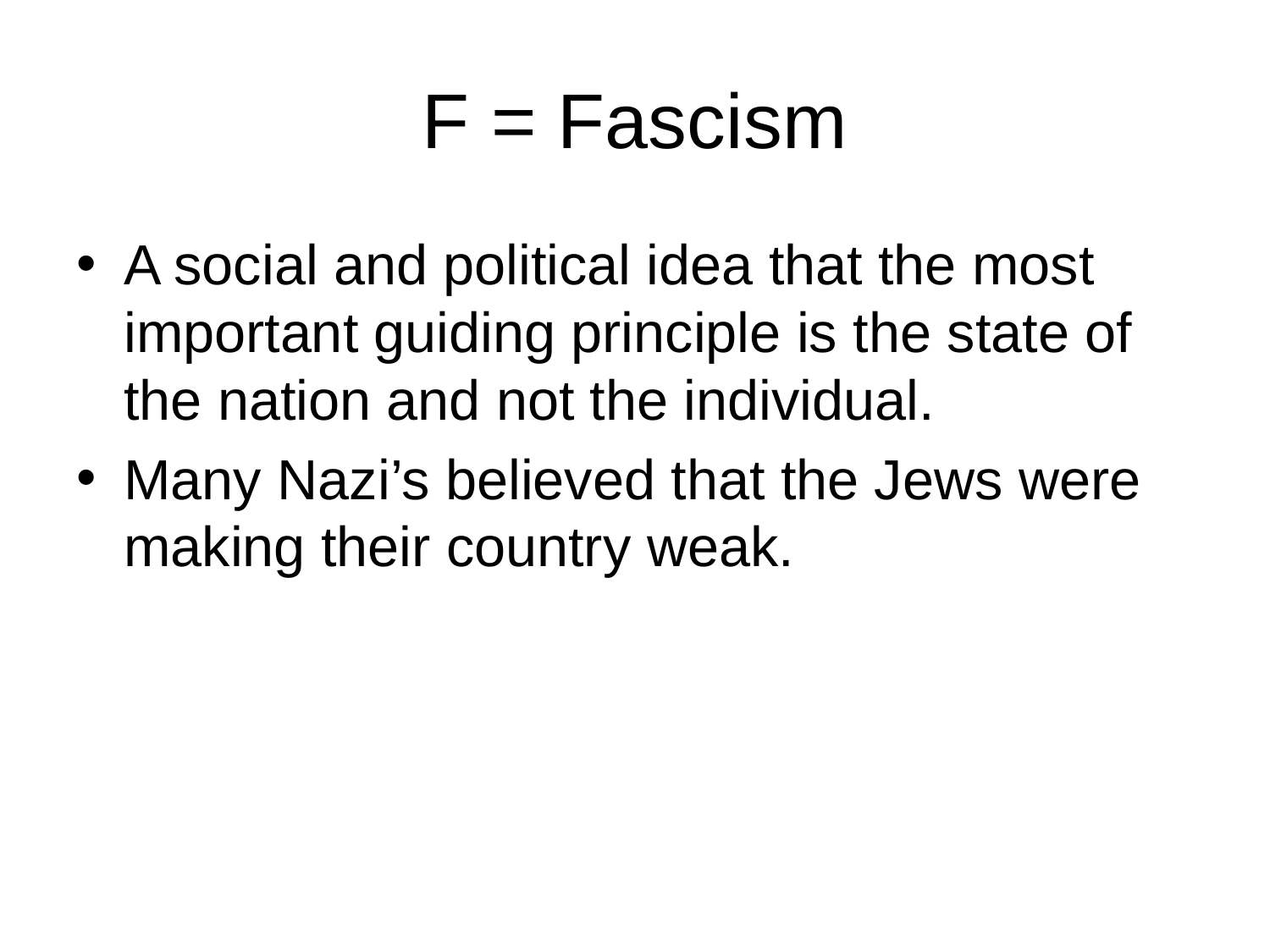

# F = Fascism
A social and political idea that the most important guiding principle is the state of the nation and not the individual.
Many Nazi’s believed that the Jews were making their country weak.